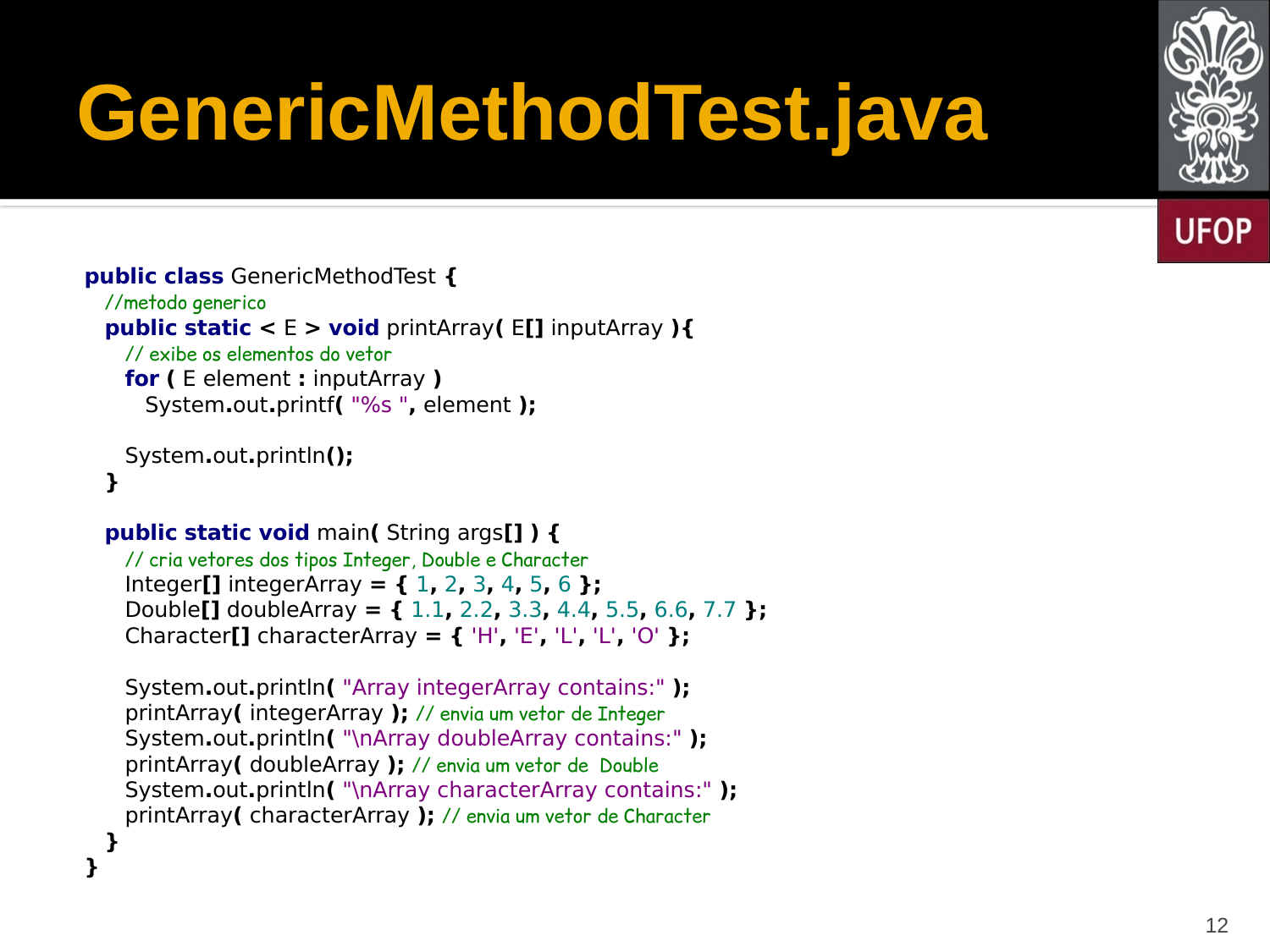

# GenericMethodTest.java
public class GenericMethodTest {
   //metodo generico
   public static < E > void printArray( E[] inputArray ){
      // exibe os elementos do vetor
      for ( E element : inputArray )
         System.out.printf( "%s ", element );

      System.out.println();
   }

   public static void main( String args[] ) {
      // cria vetores dos tipos Integer, Double e Character
      Integer[] integerArray = { 1, 2, 3, 4, 5, 6 };
      Double[] doubleArray = { 1.1, 2.2, 3.3, 4.4, 5.5, 6.6, 7.7 };
      Character[] characterArray = { 'H', 'E', 'L', 'L', 'O' };

      System.out.println( "Array integerArray contains:" );
      printArray( integerArray ); // envia um vetor de Integer
      System.out.println( "\nArray doubleArray contains:" );
      printArray( doubleArray ); // envia um vetor de  Double
      System.out.println( "\nArray characterArray contains:" );
      printArray( characterArray ); // envia um vetor de Character
   }
}
12